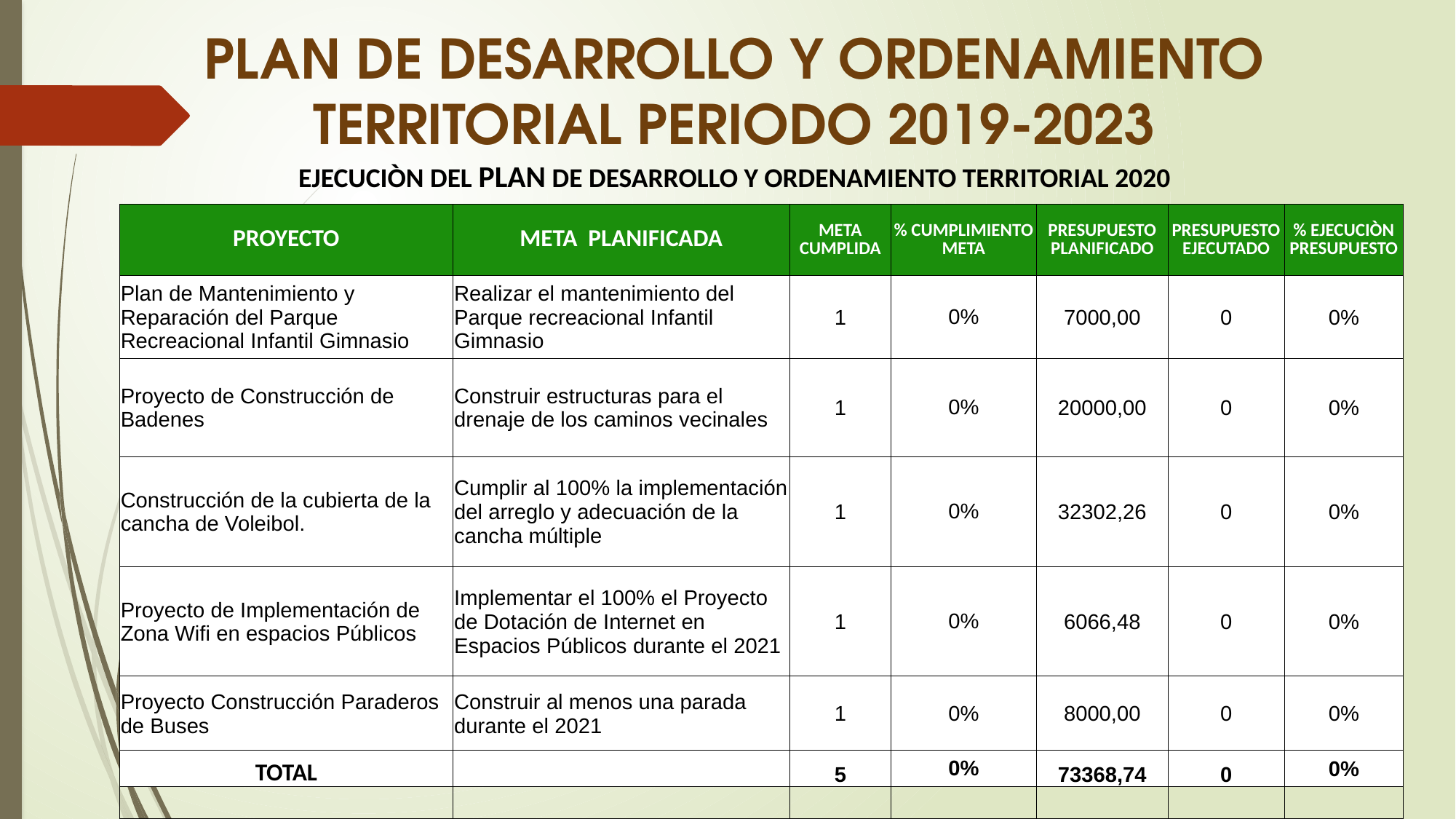

# PLAN DE DESARROLLO Y ORDENAMIENTO TERRITORIAL PERIODO 2019-2023
EJECUCIÒN DEL PLAN DE DESARROLLO Y ORDENAMIENTO TERRITORIAL 2020
|  |  |  |  |  |  |  |
| --- | --- | --- | --- | --- | --- | --- |
| PROYECTO | META PLANIFICADA | META CUMPLIDA | % CUMPLIMIENTO META | PRESUPUESTO PLANIFICADO | PRESUPUESTO EJECUTADO | % EJECUCIÒN PRESUPUESTO |
| Plan de Mantenimiento y Reparación del Parque Recreacional Infantil Gimnasio | Realizar el mantenimiento del Parque recreacional Infantil Gimnasio | 1 | 0% | 7000,00 | 0 | 0% |
| Proyecto de Construcción de Badenes | Construir estructuras para el drenaje de los caminos vecinales | 1 | 0% | 20000,00 | 0 | 0% |
| Construcción de la cubierta de la cancha de Voleibol. | Cumplir al 100% la implementación del arreglo y adecuación de la cancha múltiple | 1 | 0% | 32302,26 | 0 | 0% |
| Proyecto de Implementación de Zona Wifi en espacios Públicos | Implementar el 100% el Proyecto de Dotación de Internet en Espacios Públicos durante el 2021 | 1 | 0% | 6066,48 | 0 | 0% |
| Proyecto Construcción Paraderos de Buses | Construir al menos una parada durante el 2021 | 1 | 0% | 8000,00 | 0 | 0% |
| TOTAL |  | 5 | 0% | 73368,74 | 0 | 0% |
|  |  |  |  |  |  |  |